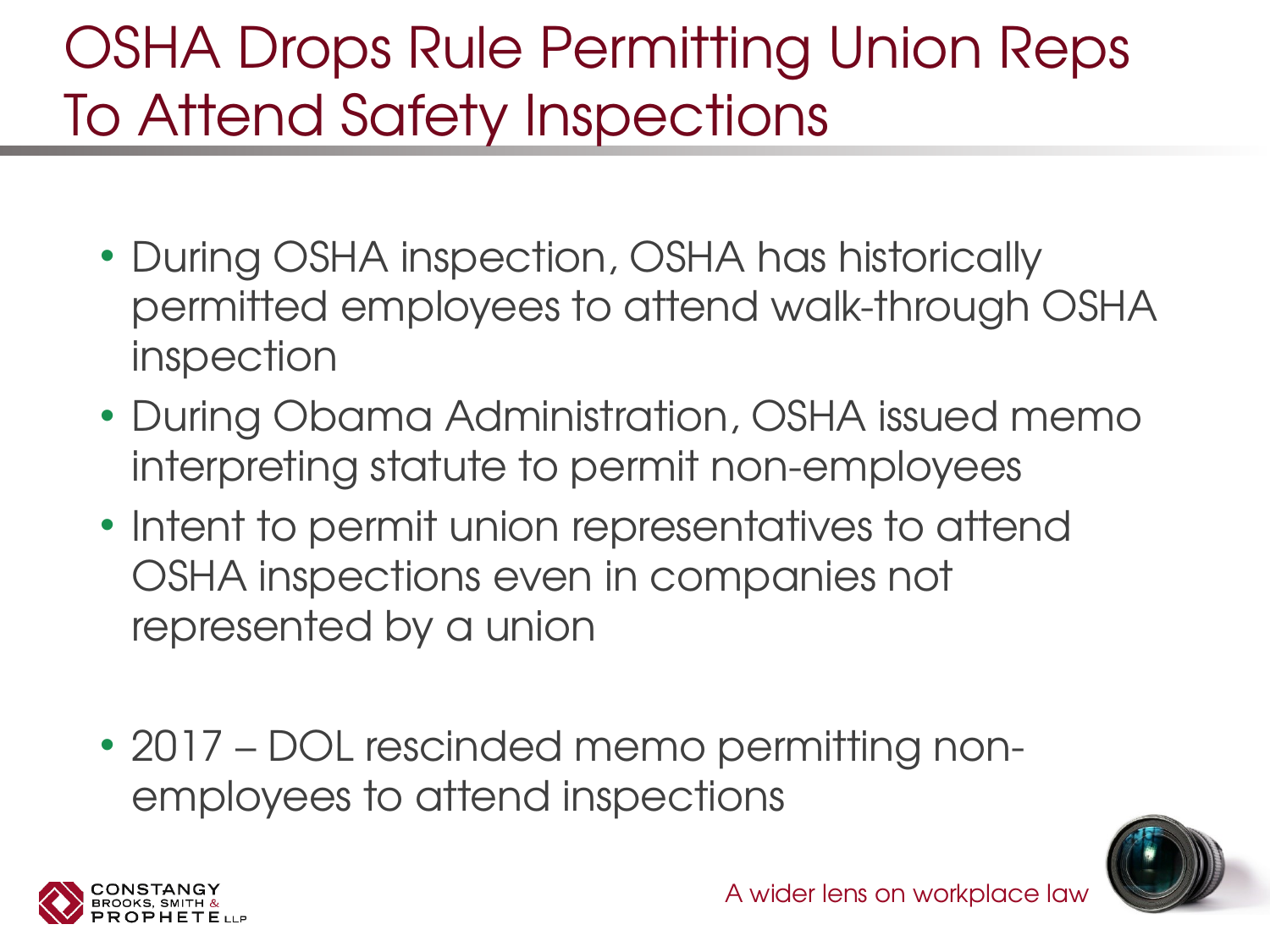

# OSHA Drops Rule Permitting Union Reps To Attend Safety Inspections
During OSHA inspection, OSHA has historically permitted employees to attend walk-through OSHA inspection
During Obama Administration, OSHA issued memo interpreting statute to permit non-employees
Intent to permit union representatives to attend OSHA inspections even in companies not represented by a union

2017 – DOL rescinded memo permitting non-employees to attend inspections